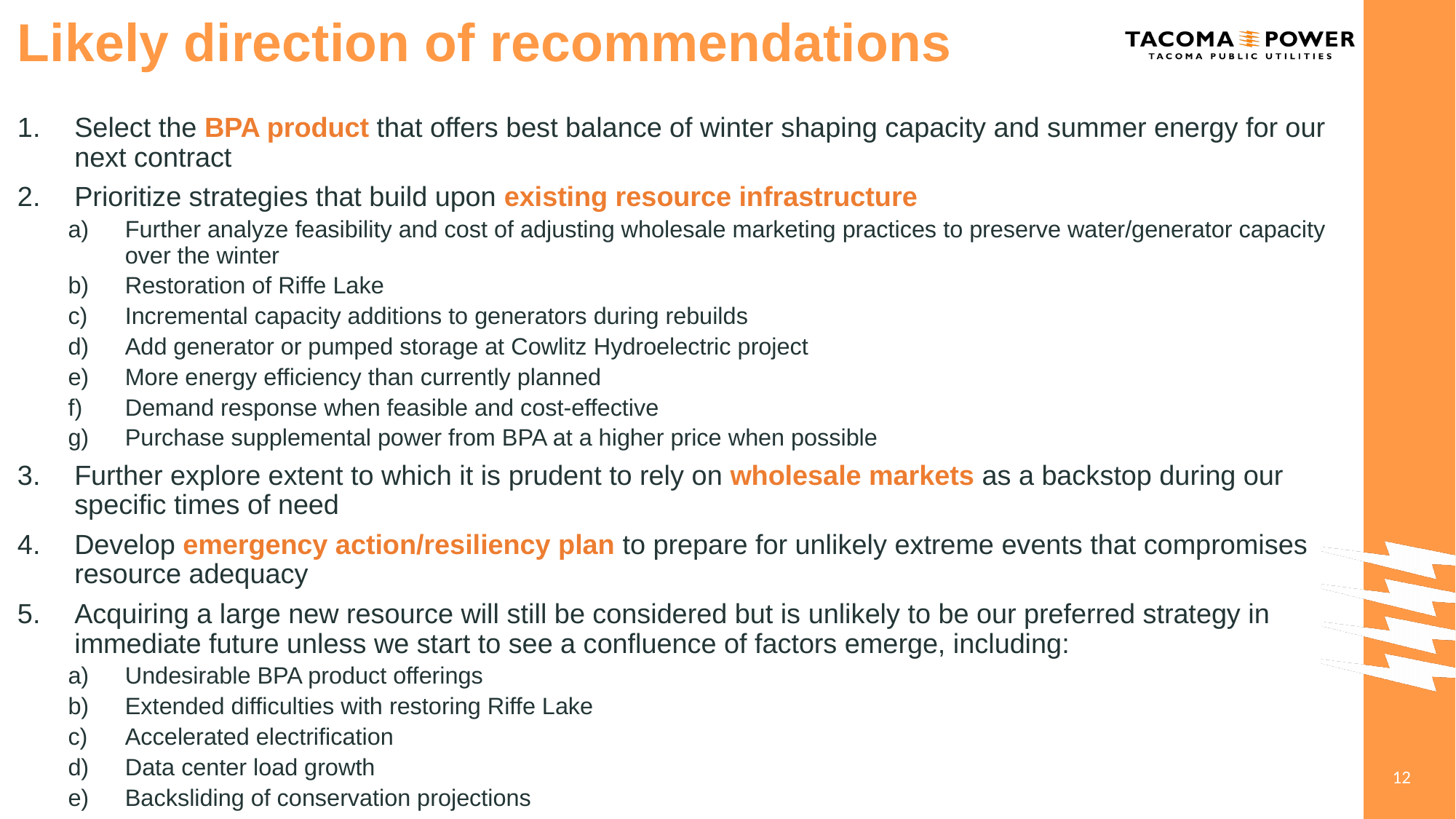

# Likely direction of recommendations
Select the BPA product that offers best balance of winter shaping capacity and summer energy for our next contract
Prioritize strategies that build upon existing resource infrastructure
Further analyze feasibility and cost of adjusting wholesale marketing practices to preserve water/generator capacity over the winter
Restoration of Riffe Lake
Incremental capacity additions to generators during rebuilds
Add generator or pumped storage at Cowlitz Hydroelectric project
More energy efficiency than currently planned
Demand response when feasible and cost-effective
Purchase supplemental power from BPA at a higher price when possible
Further explore extent to which it is prudent to rely on wholesale markets as a backstop during our specific times of need
Develop emergency action/resiliency plan to prepare for unlikely extreme events that compromises resource adequacy
Acquiring a large new resource will still be considered but is unlikely to be our preferred strategy in immediate future unless we start to see a confluence of factors emerge, including:
Undesirable BPA product offerings
Extended difficulties with restoring Riffe Lake
Accelerated electrification
Data center load growth
Backsliding of conservation projections
12